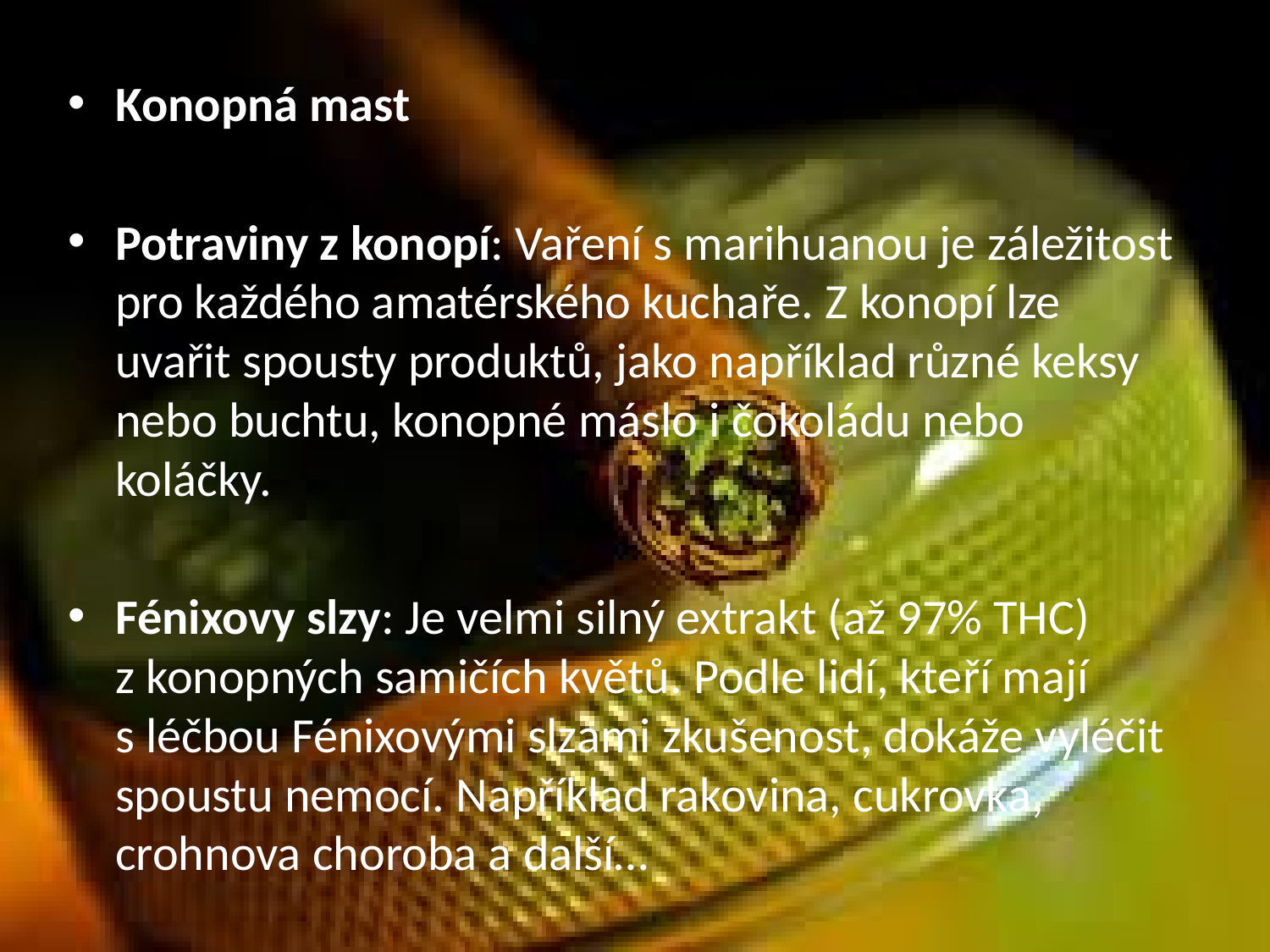

Konopná mast

Potraviny z konopí: Vaření s marihuanou je záležitost pro každého amatérského kuchaře. Z konopí lze uvařit spousty produktů, jako například různé keksy nebo buchtu, konopné máslo i čokoládu nebo koláčky.

Fénixovy slzy: Je velmi silný extrakt (až 97% THC) z konopných samičích květů. Podle lidí, kteří mají s léčbou Fénixovými slzami zkušenost, dokáže vyléčit spoustu nemocí. Například rakovina, cukrovka, crohnova choroba a další…